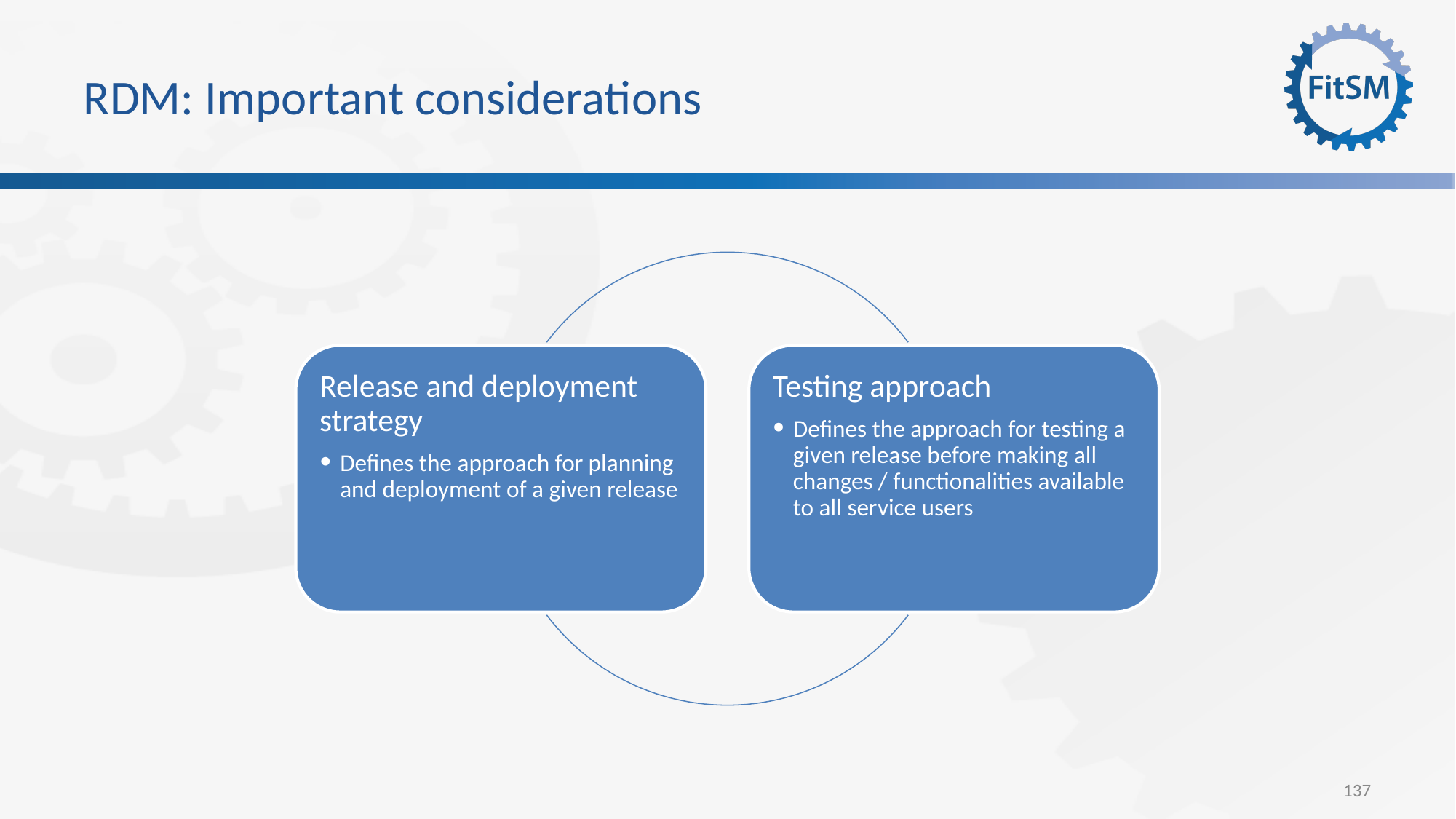

# RDM: Important considerations

Release and deployment strategy
Defines the approach for planning and deployment of a given release
Testing approach
Defines the approach for testing a given release before making all changes / functionalities available to all service users
137